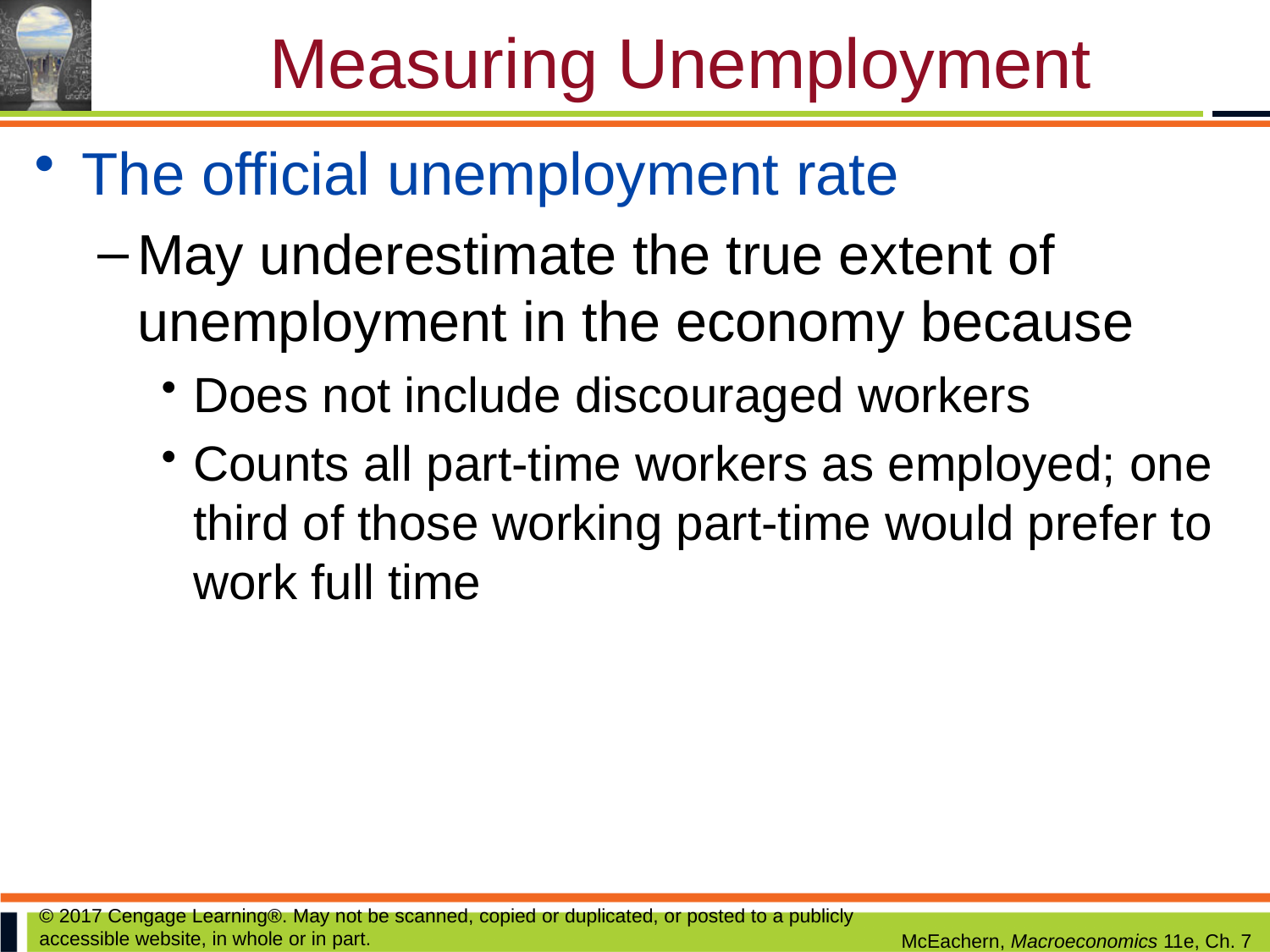

# Measuring Unemployment
The official unemployment rate
May underestimate the true extent of unemployment in the economy because
Does not include discouraged workers
Counts all part-time workers as employed; one third of those working part-time would prefer to work full time
© 2017 Cengage Learning®. May not be scanned, copied or duplicated, or posted to a publicly accessible website, in whole or in part.